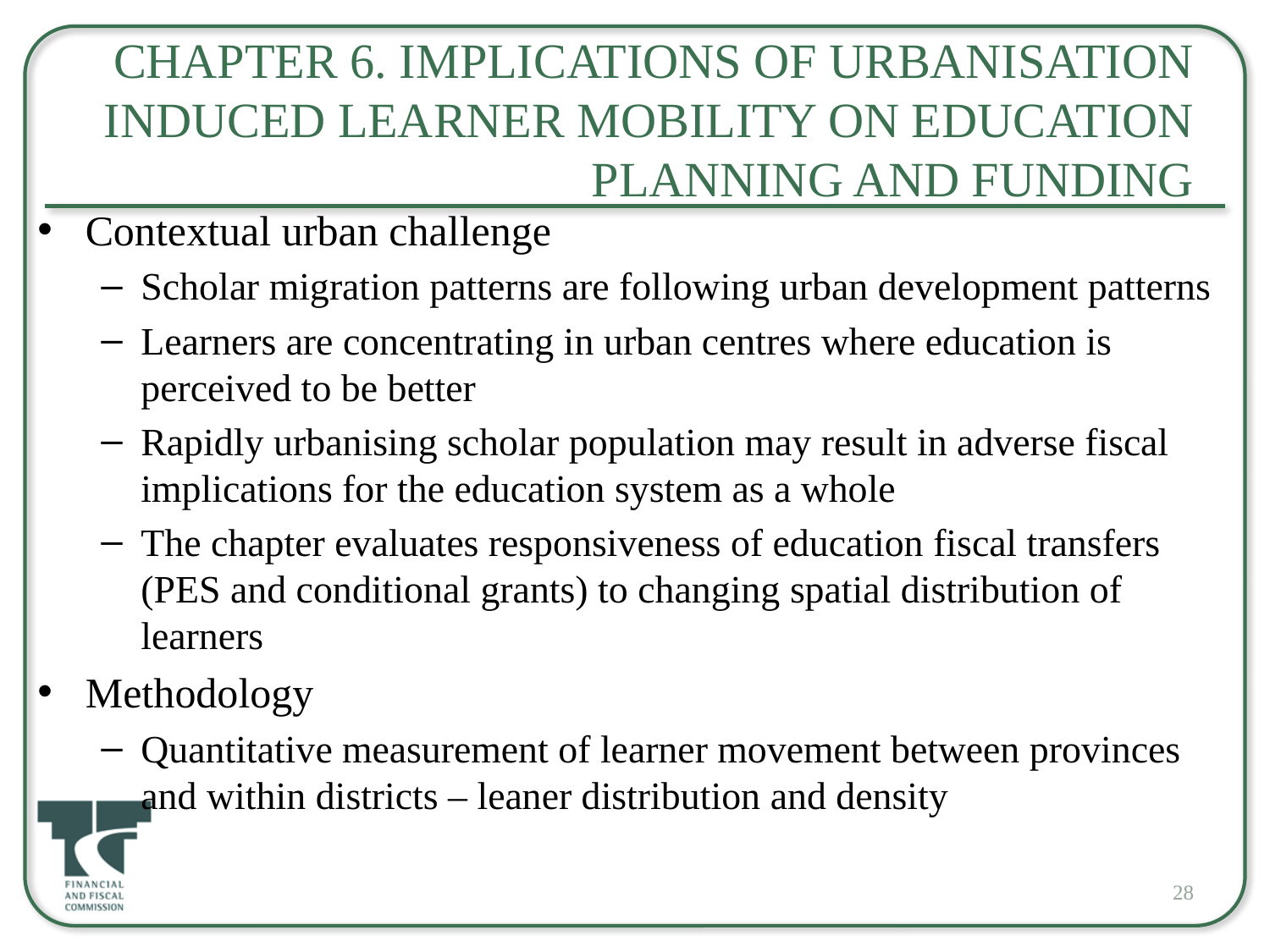

# Chapter 6. Implications of Urbanisation Induced Learner Mobility on Education Planning and Funding
Contextual urban challenge
Scholar migration patterns are following urban development patterns
Learners are concentrating in urban centres where education is perceived to be better
Rapidly urbanising scholar population may result in adverse fiscal implications for the education system as a whole
The chapter evaluates responsiveness of education fiscal transfers (PES and conditional grants) to changing spatial distribution of learners
Methodology
Quantitative measurement of learner movement between provinces and within districts – leaner distribution and density

28